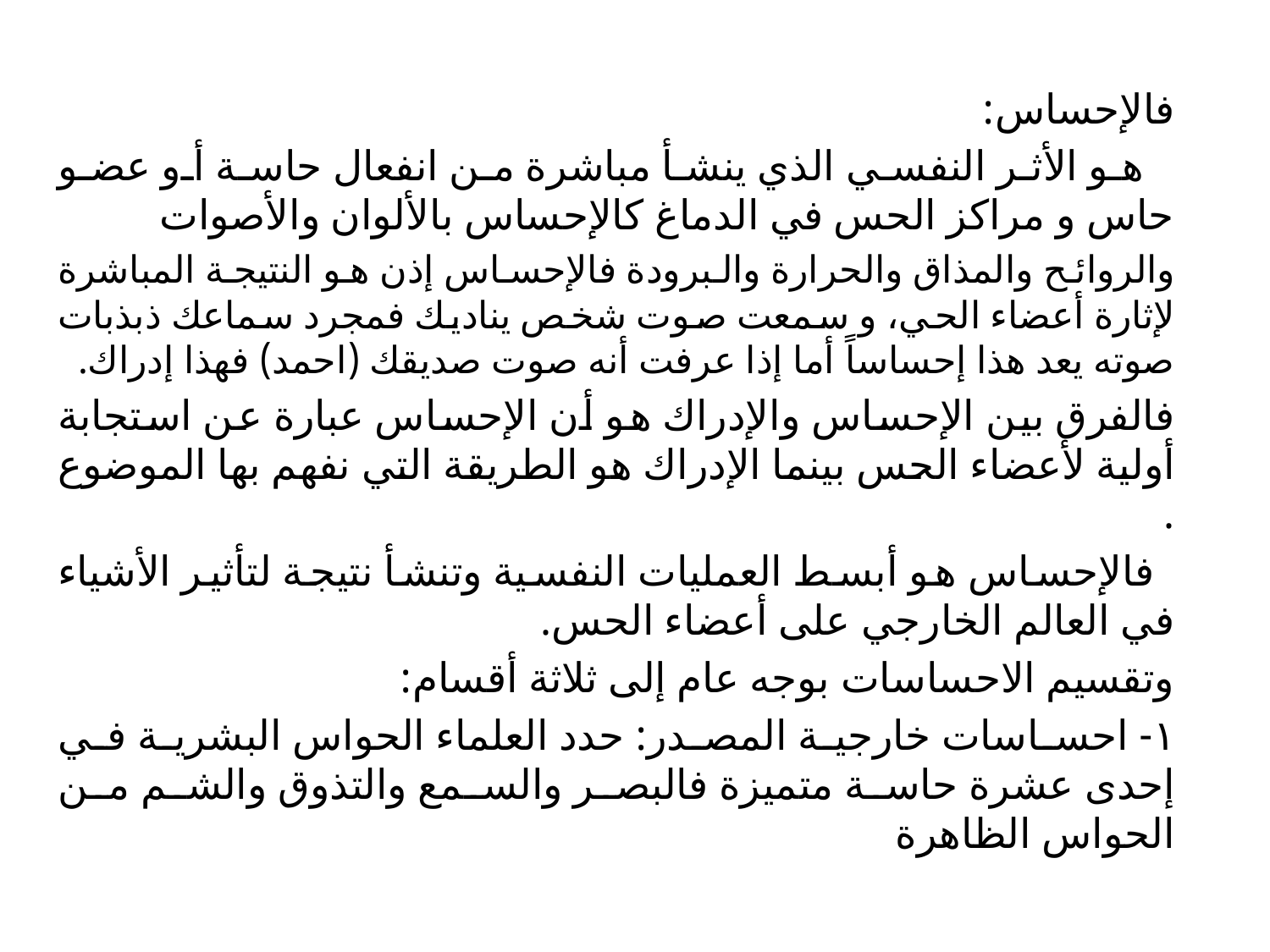

فالإحساس:
   هو الأثر النفسي الذي ينشأ مباشرة من انفعال حاسة أو عضو حاس و مراكز الحس في الدماغ كالإحساس بالألوان والأصوات
والروائح والمذاق والحرارة والبرودة فالإحساس إذن هو النتيجة المباشرة لإثارة أعضاء الحي، و سمعت صوت شخص يناديك فمجرد سماعك ذبذبات صوته يعد هذا إحساساً أما إذا عرفت أنه صوت صديقك (احمد) فهذا إدراك.
فالفرق بين الإحساس والإدراك هو أن الإحساس عبارة عن استجابة أولية لأعضاء الحس بينما الإدراك هو الطريقة التي نفهم بها الموضوع .
  فالإحساس هو أبسط العمليات النفسية وتنشأ نتيجة لتأثير الأشياء في العالم الخارجي على أعضاء الحس.
وتقسيم الاحساسات بوجه عام إلى ثلاثة أقسام:
١- احساسات خارجية المصدر: حدد العلماء الحواس البشرية في إحدى عشرة حاسة متميزة فالبصر والسمع والتذوق والشم من الحواس الظاهرة